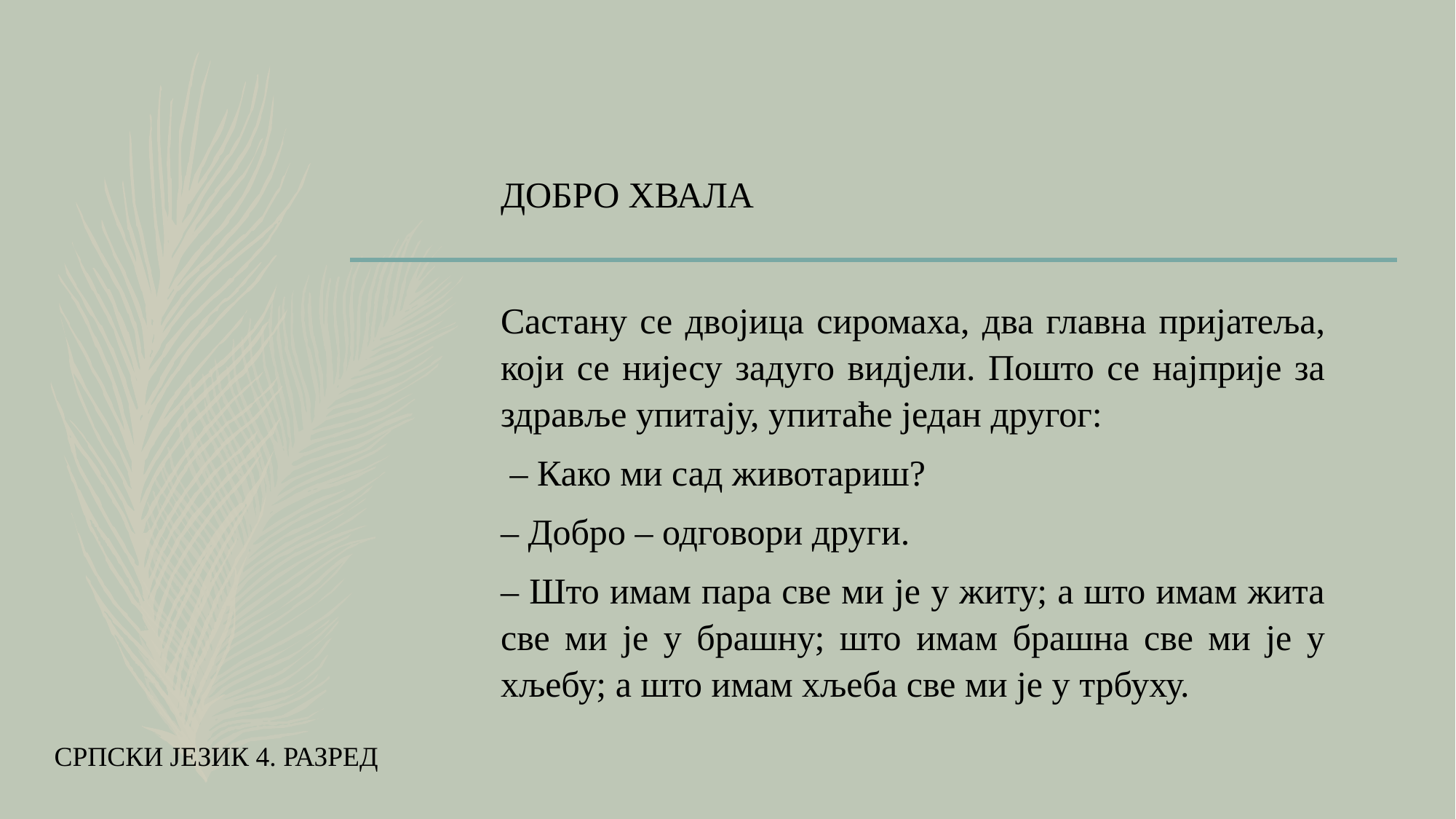

ДОБРО ХВАЛА
Састану се двојица сиромаха, два главна пријатеља, који се нијесу задуго видјели. Пошто се најприје за здравље упитају, упитаће један другог:
 – Како ми сад животариш?
– Добро – одговори други.
– Што имам пара све ми је у житу; а што имам жита све ми је у брашну; што имам брашна све ми је у хљебу; а што имам хљеба све ми је у трбуху.

СРПСКИ ЈЕЗИК 4. РАЗРЕД